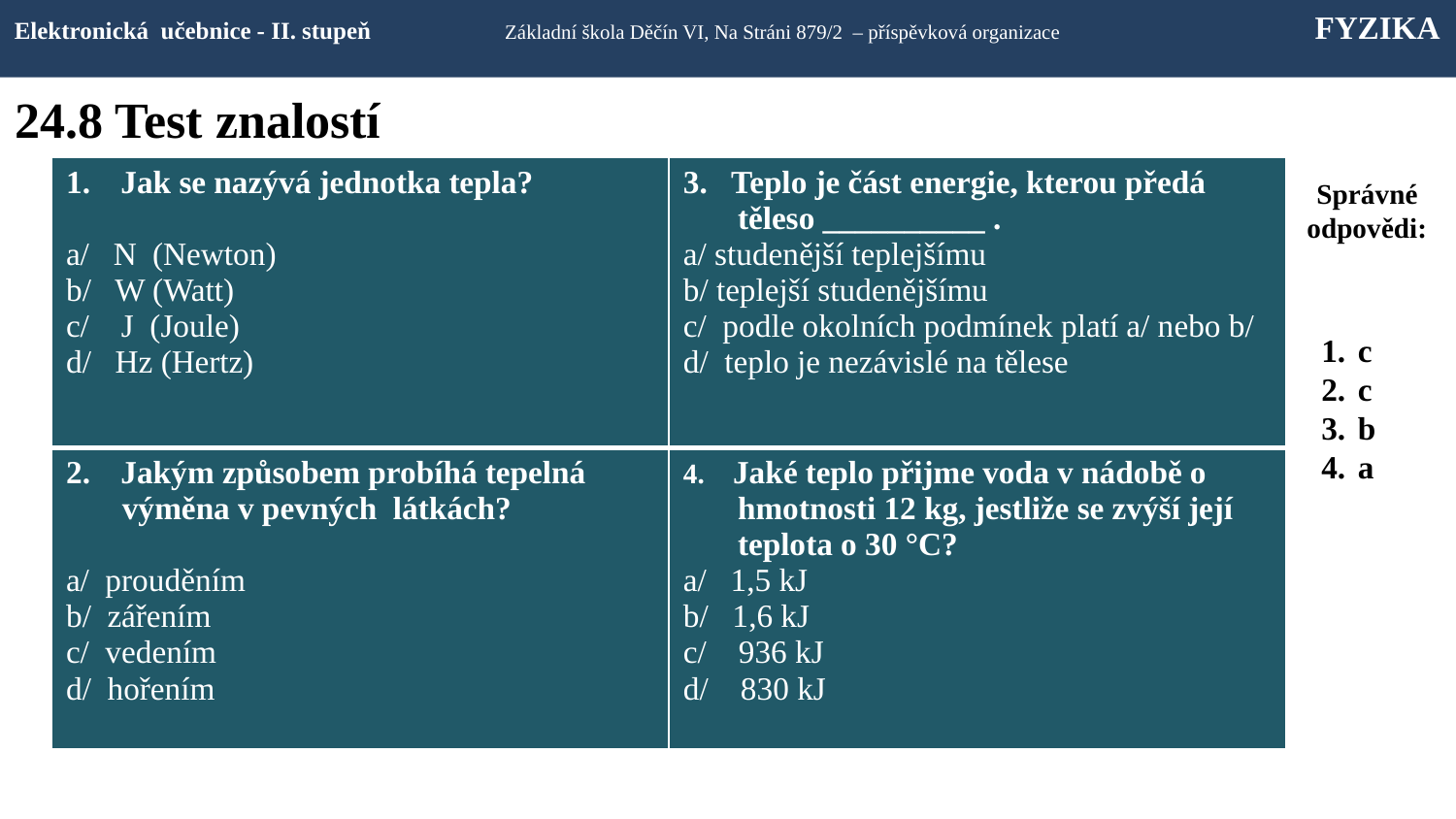

Elektronická  učebnice - II. stupeň                      Základní škola Děčín VI, Na Stráni 879/2  – příspěvková organizace                                                  FYZIKA

# 24.8 Test znalostí
| Jak se nazývá jednotka tepla? a/ N (Newton) b/ W (Watt) c/ J (Joule) d/ Hz (Hertz) | 3. Teplo je část energie, kterou předá těleso \_\_\_\_\_\_\_\_\_\_ . a/ studenější teplejšímu b/ teplejší studenějšímu c/ podle okolních podmínek platí a/ nebo b/ d/ teplo je nezávislé na tělese |
| --- | --- |
| Jakým způsobem probíhá tepelná výměna v pevných látkách? a/ prouděním b/ zářením c/ vedením d/ hořením | 4. Jaké teplo přijme voda v nádobě o hmotnosti 12 kg, jestliže se zvýší její teplota o 30 °C? a/ 1,5 kJ b/ 1,6 kJ c/ 936 kJ d/ 830 kJ |
Správné odpovědi:

c
c
b
a